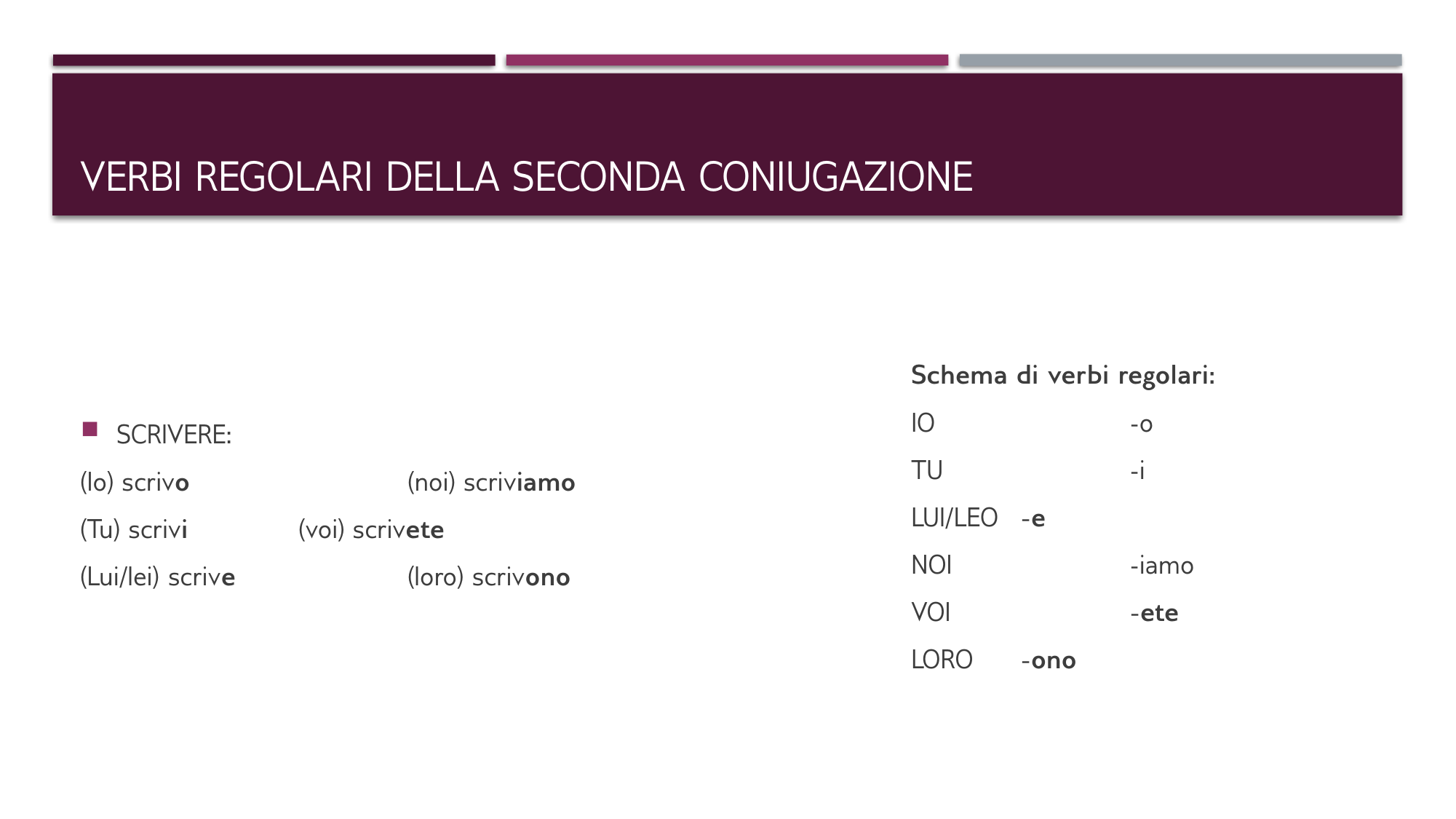

# Verbi regolari della seconda coniugazione

SCRIVERE:
(Io) scrivo		(noi) scriviamo
(Tu) scrivi		(voi) scrivete
(Lui/lei) scrive		(loro) scrivono
Schema di verbi regolari:
IO		-o
TU		-i
LUI/LEO	-e
NOI		-iamo
VOI 		-ete
LORO	-ono